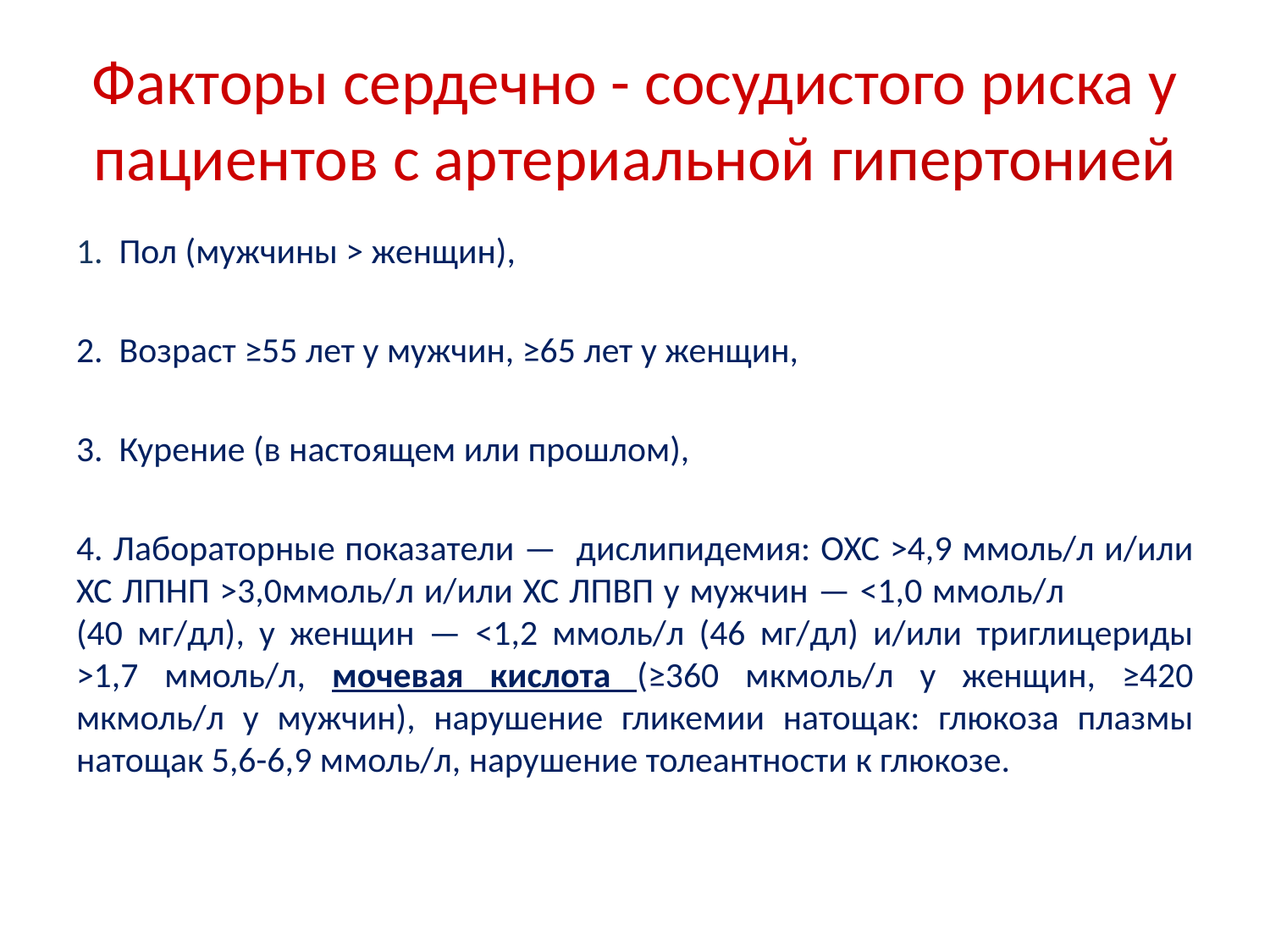

# Факторы сердечно - сосудистого риска у пациентов с артериальной гипертонией
1.  Пол (мужчины > женщин),

2.  Возраст ≥55 лет у мужчин, ≥65 лет у женщин,

3.  Курение (в настоящем или прошлом),

4. Лабораторные показатели —  дислипидемия: ОХС >4,9 ммоль/л и/или ХС ЛПНП >3,0ммоль/л и/или ХС ЛПВП у мужчин — <1,0 ммоль/л              (40 мг/дл), у женщин — <1,2 ммоль/л (46 мг/дл) и/или триглицериды >1,7 ммоль/л, мочевая кислота (≥360 мкмоль/л у женщин, ≥420 мкмоль/л у мужчин), нарушение гликемии натощак: глюкоза плазмы натощак 5,6-6,9 ммоль/л, нарушение толеантности к глюкозе.